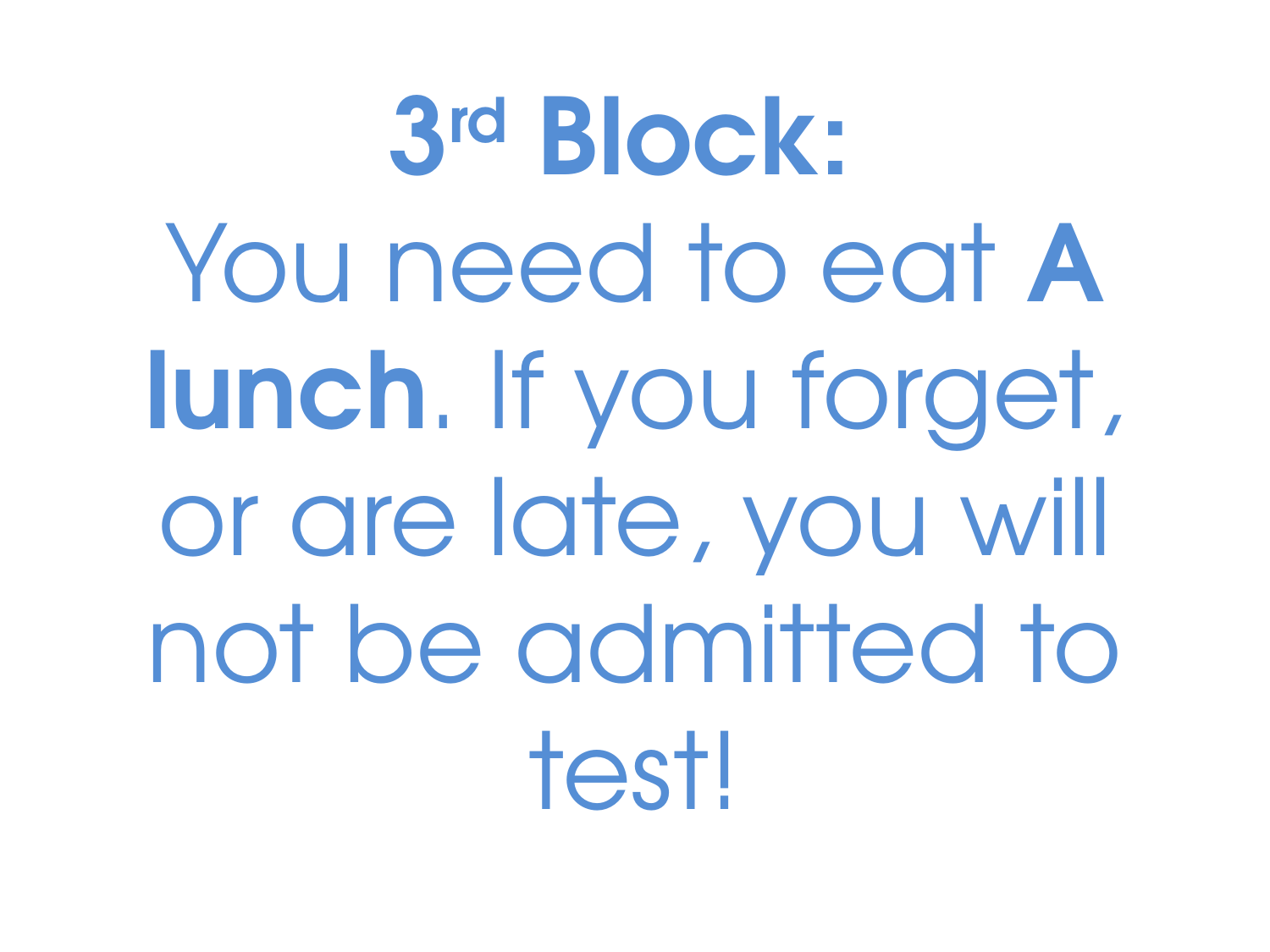

# 3rd Block: You need to eat A lunch. If you forget, or are late, you will not be admitted to test!